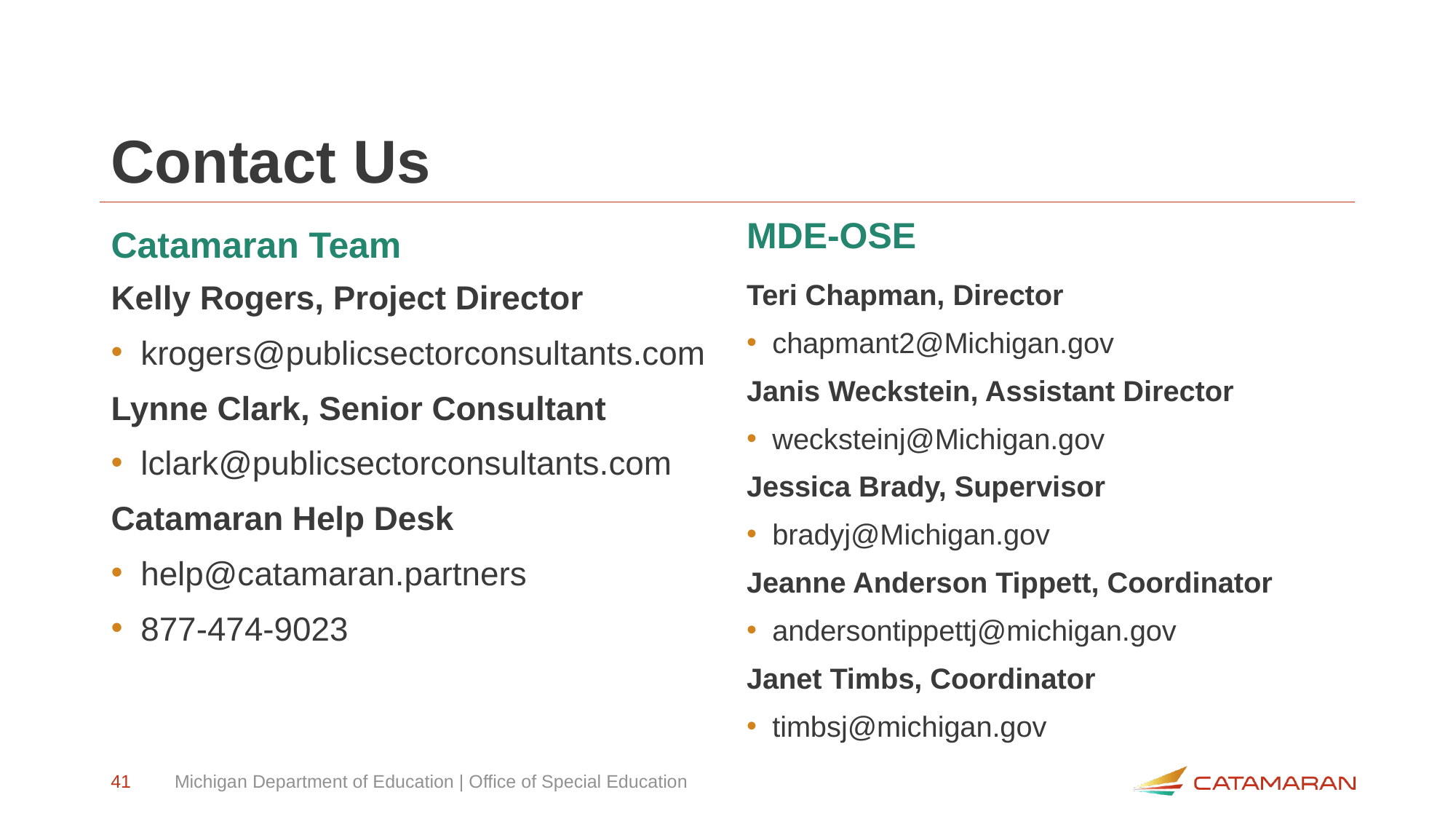

# Contact Us
MDE-OSE
Catamaran Team
Kelly Rogers, Project Director
krogers@publicsectorconsultants.com
Lynne Clark, Senior Consultant
lclark@publicsectorconsultants.com
Catamaran Help Desk
help@catamaran.partners
877-474-9023

Teri Chapman, Director
chapmant2@Michigan.gov
Janis Weckstein, Assistant Director
wecksteinj@Michigan.gov
Jessica Brady, Supervisor
bradyj@Michigan.gov
Jeanne Anderson Tippett, Coordinator
andersontippettj@michigan.gov
Janet Timbs, Coordinator
timbsj@michigan.gov
41
Michigan Department of Education | Office of Special Education